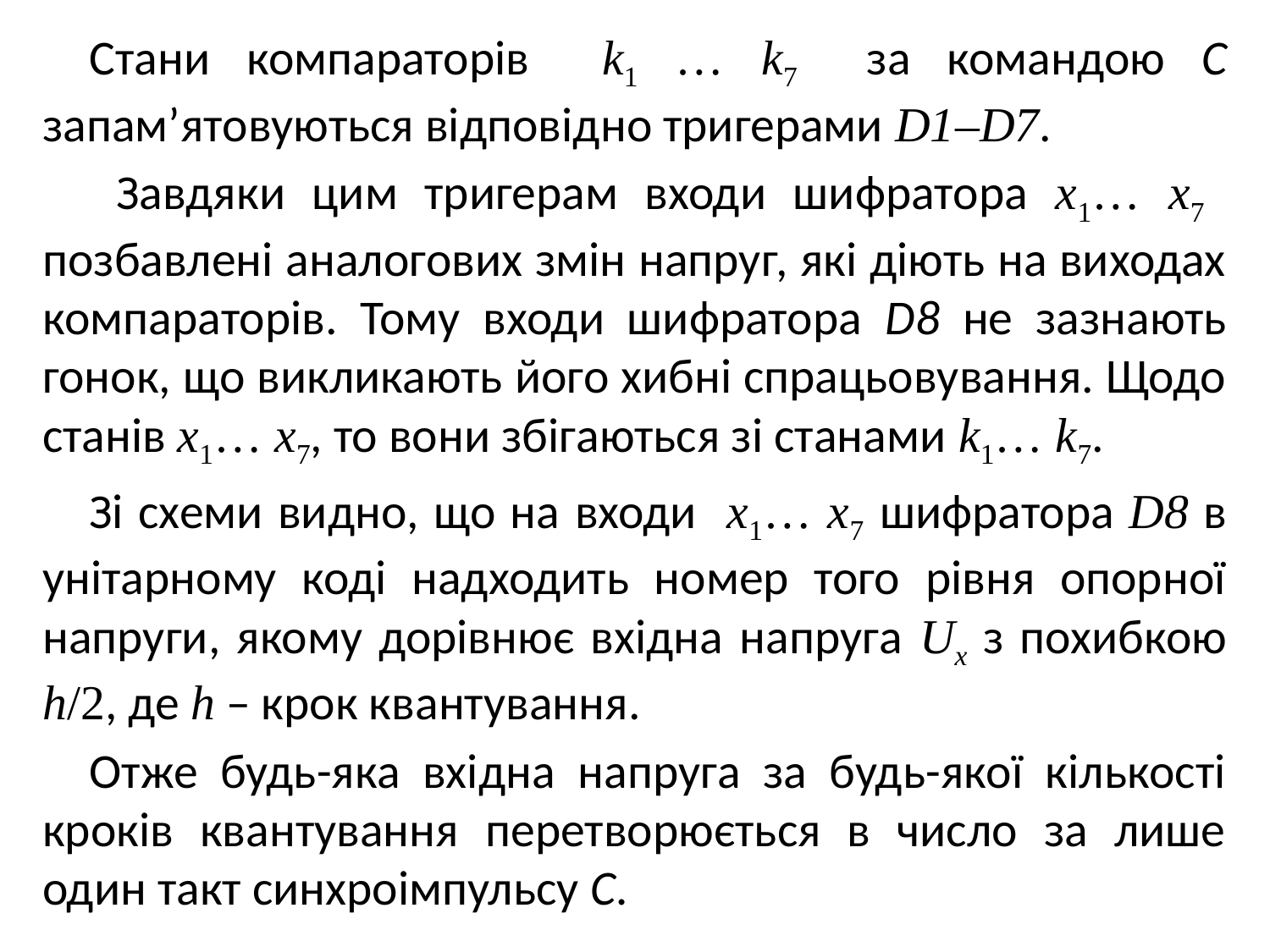

Стани компараторів  k1 … k7  за командою С запам’ятовуються відповідно тригерами D1–D7.
 Завдяки цим тригерам входи шифратора х1… х7  позбавлені аналогових змін напруг, які діють на виходах компараторів. Тому входи шифратора D8 не зазнають гонок, що викликають його хибні спрацьовування. Щодо станів х1… х7, то вони збігаються зі станами k1… k7.
Зі схеми видно, що на входи  х1… х7 шифратора D8 в унітарному коді надходить номер того рівня опорної напруги, якому дорівнює вхідна напруга Uх з похибкою h/2, де h – крок квантування.
Отже будь-яка вхідна напруга за будь-якої кількості кроків квантування перетворюється в число за лише один такт синхроімпульсу С.